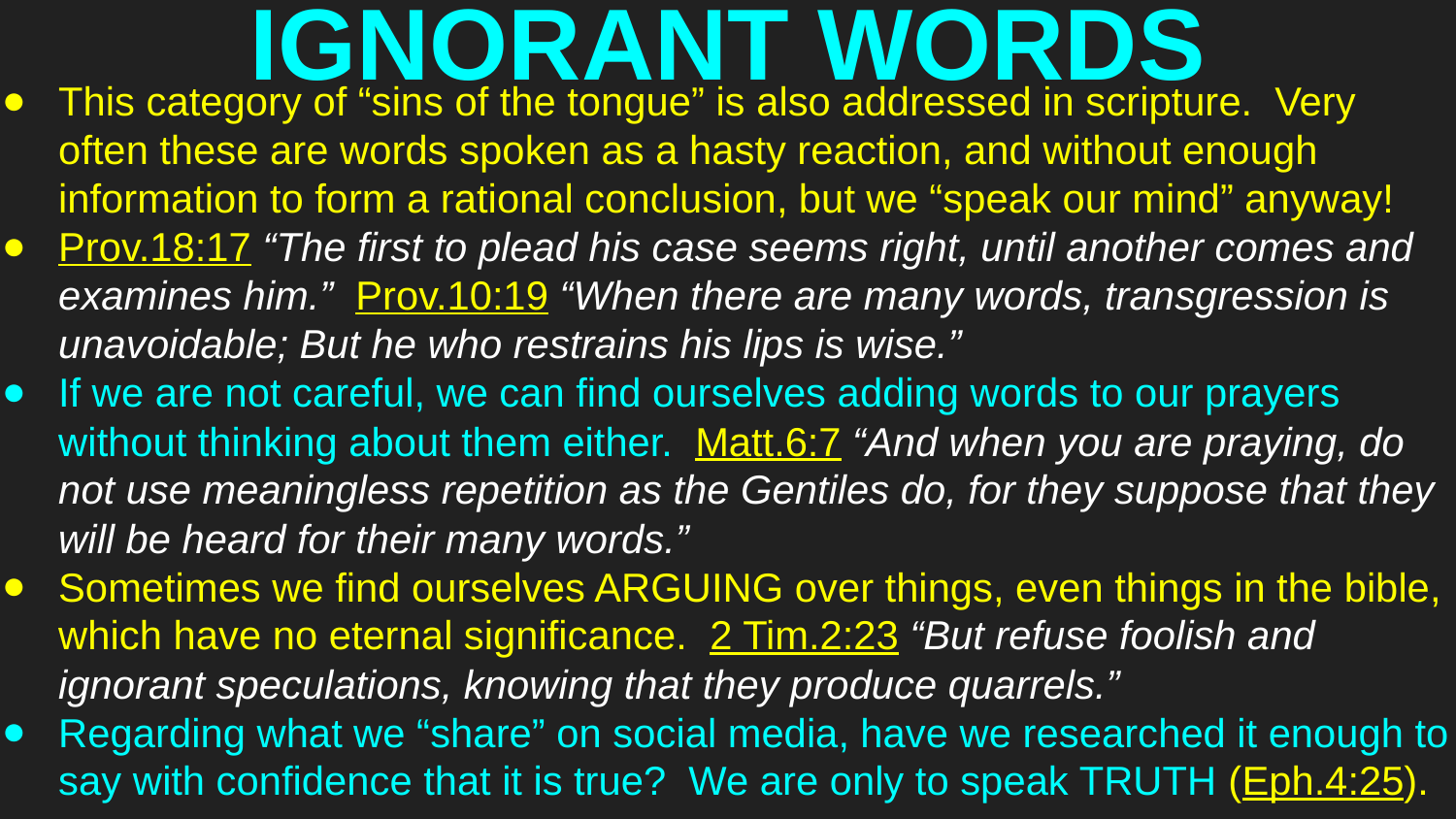

# IGNORANT WORDS
This category of “sins of the tongue” is also addressed in scripture.  Very often these are words spoken as a hasty reaction, and without enough information to form a rational conclusion, but we “speak our mind” anyway!
Prov.18:17 “The first to plead his case seems right, until another comes and examines him.”  Prov.10:19 “When there are many words, transgression is unavoidable; But he who restrains his lips is wise.”
If we are not careful, we can find ourselves adding words to our prayers without thinking about them either.  Matt.6:7 “And when you are praying, do not use meaningless repetition as the Gentiles do, for they suppose that they will be heard for their many words.”
Sometimes we find ourselves ARGUING over things, even things in the bible, which have no eternal significance.  2 Tim.2:23 “But refuse foolish and ignorant speculations, knowing that they produce quarrels.”
Regarding what we “share” on social media, have we researched it enough to say with confidence that it is true?  We are only to speak TRUTH (Eph.4:25).